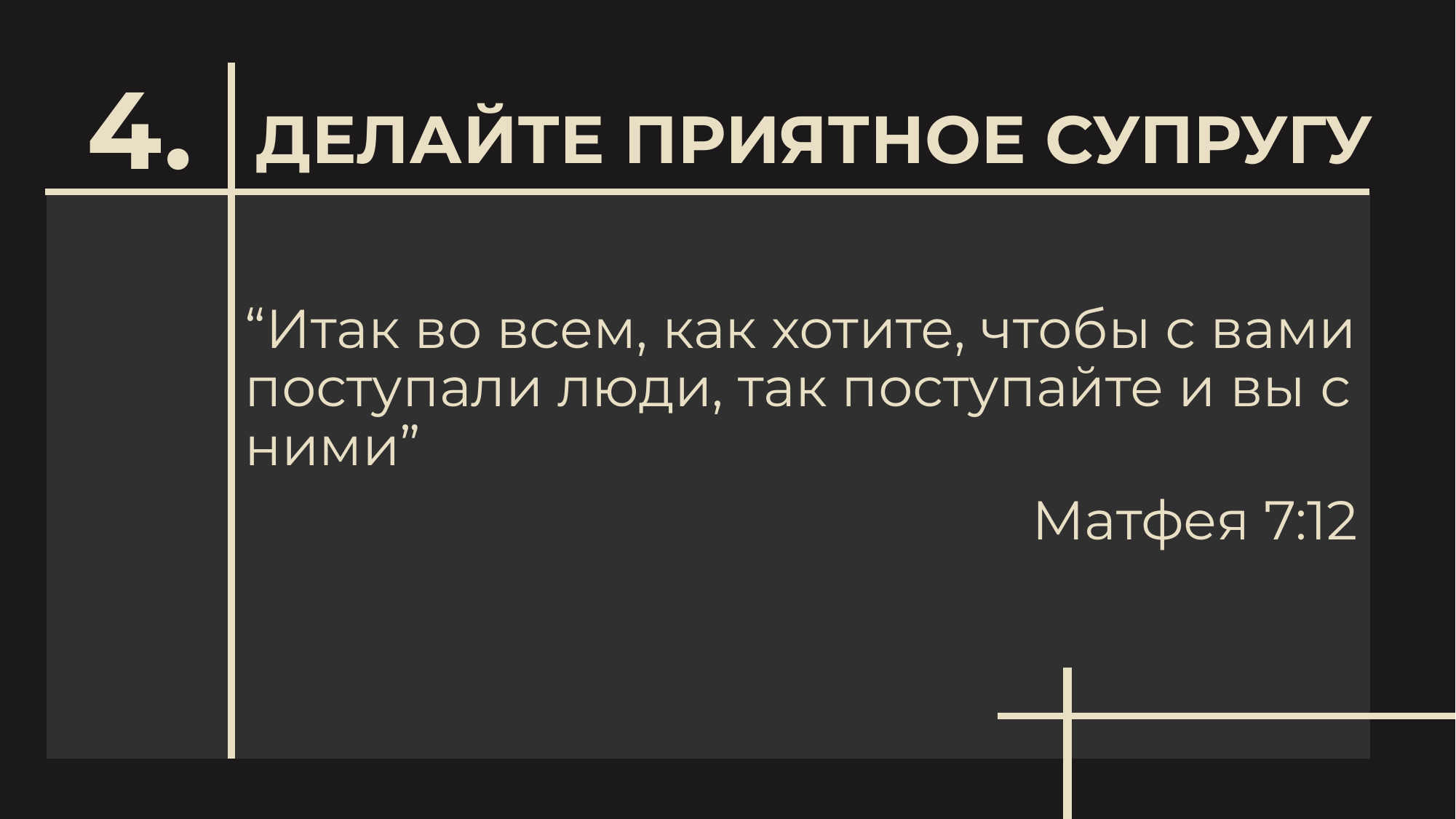

ДЕЛАЙТЕ ПРИЯТНОЕ СУПРУГУ
# 4.

“Итак во всем, как хотите, чтобы с вами поступали люди, так поступайте и вы с ними”
Матфея 7:12